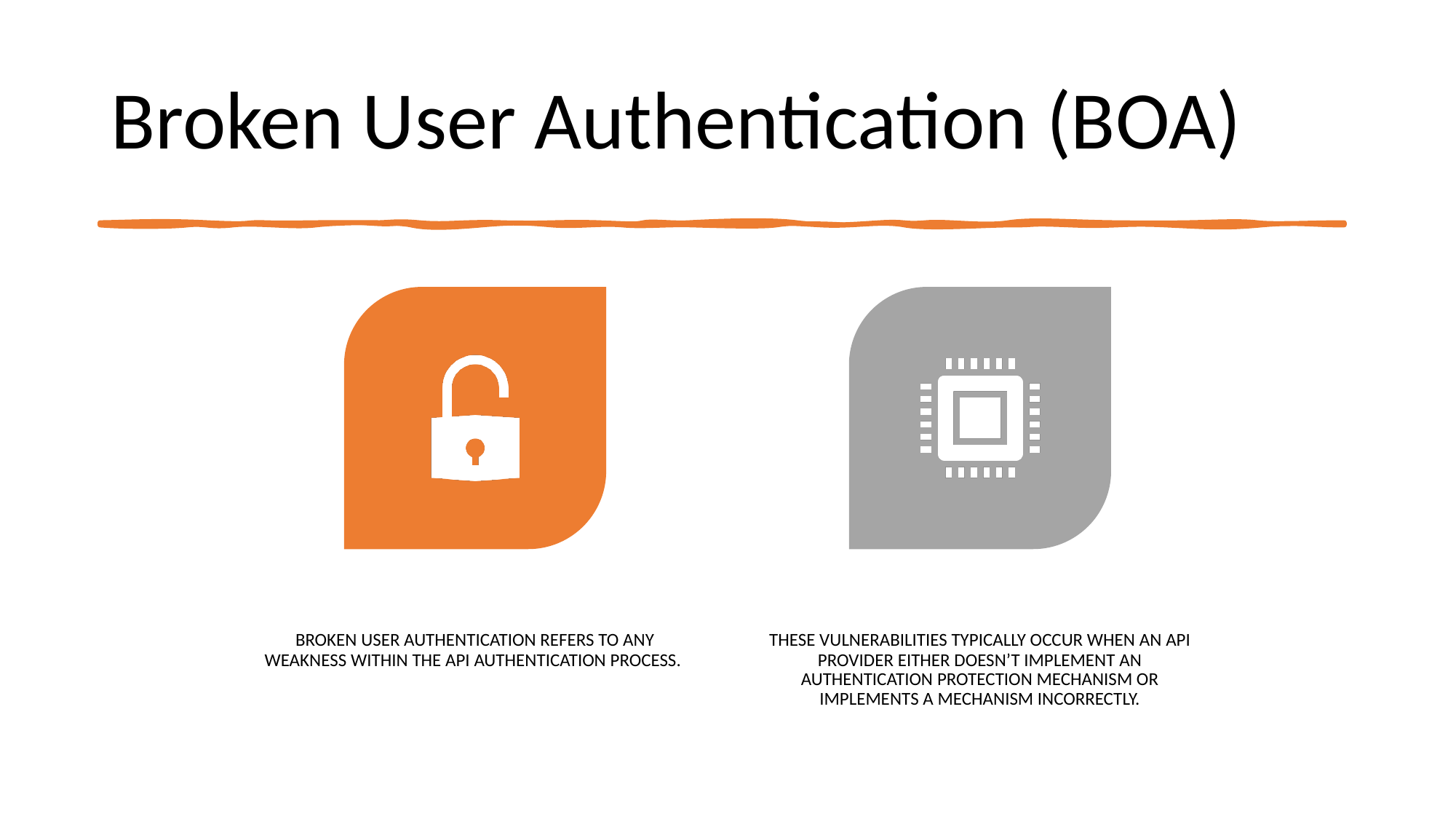

# Broken User Authentication (BOA)

Broken user authentication refers to any weakness within the API authentication process.
These vulnerabilities typically occur when an API provider either doesn’t implement an authentication protection mechanism or implements a mechanism incorrectly.